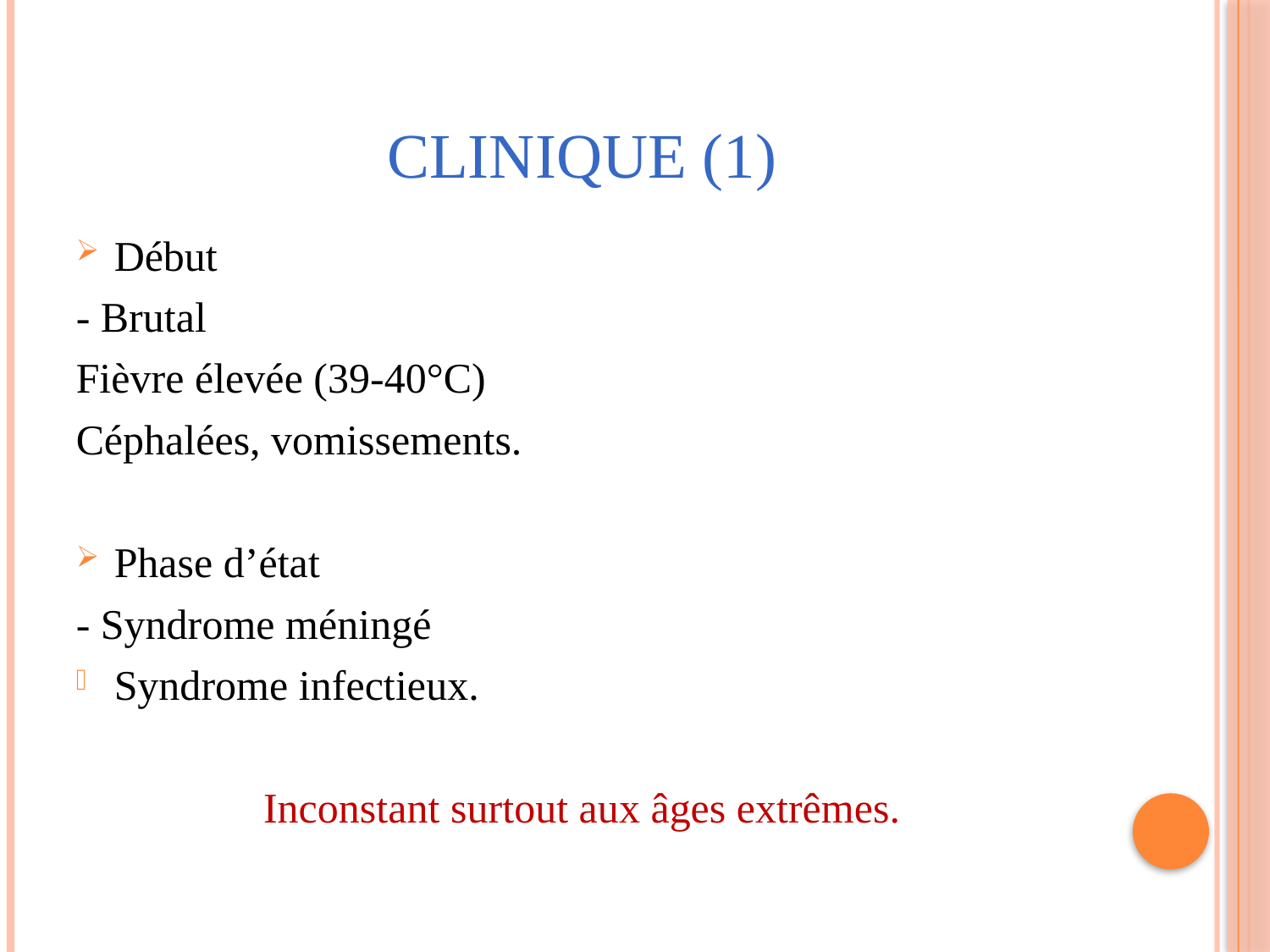

# CLINIQUE (1)
Début
- Brutal
Fièvre élevée (39-40°C)
Céphalées, vomissements.

Phase d’état
- Syndrome méningé
Syndrome infectieux.

Inconstant surtout aux âges extrêmes.